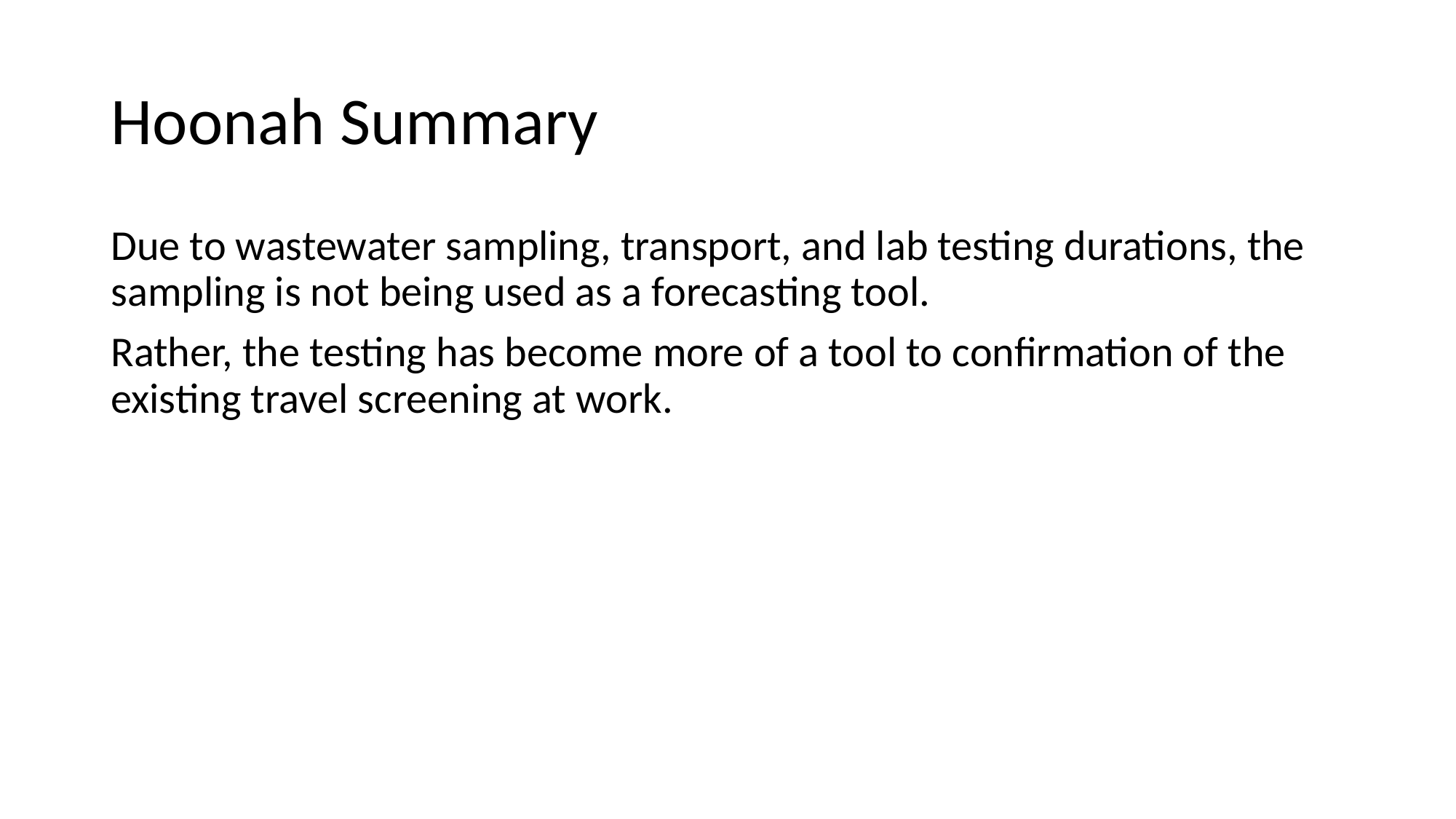

# Hoonah Summary
Due to wastewater sampling, transport, and lab testing durations, the sampling is not being used as a forecasting tool.
Rather, the testing has become more of a tool to confirmation of the existing travel screening at work.